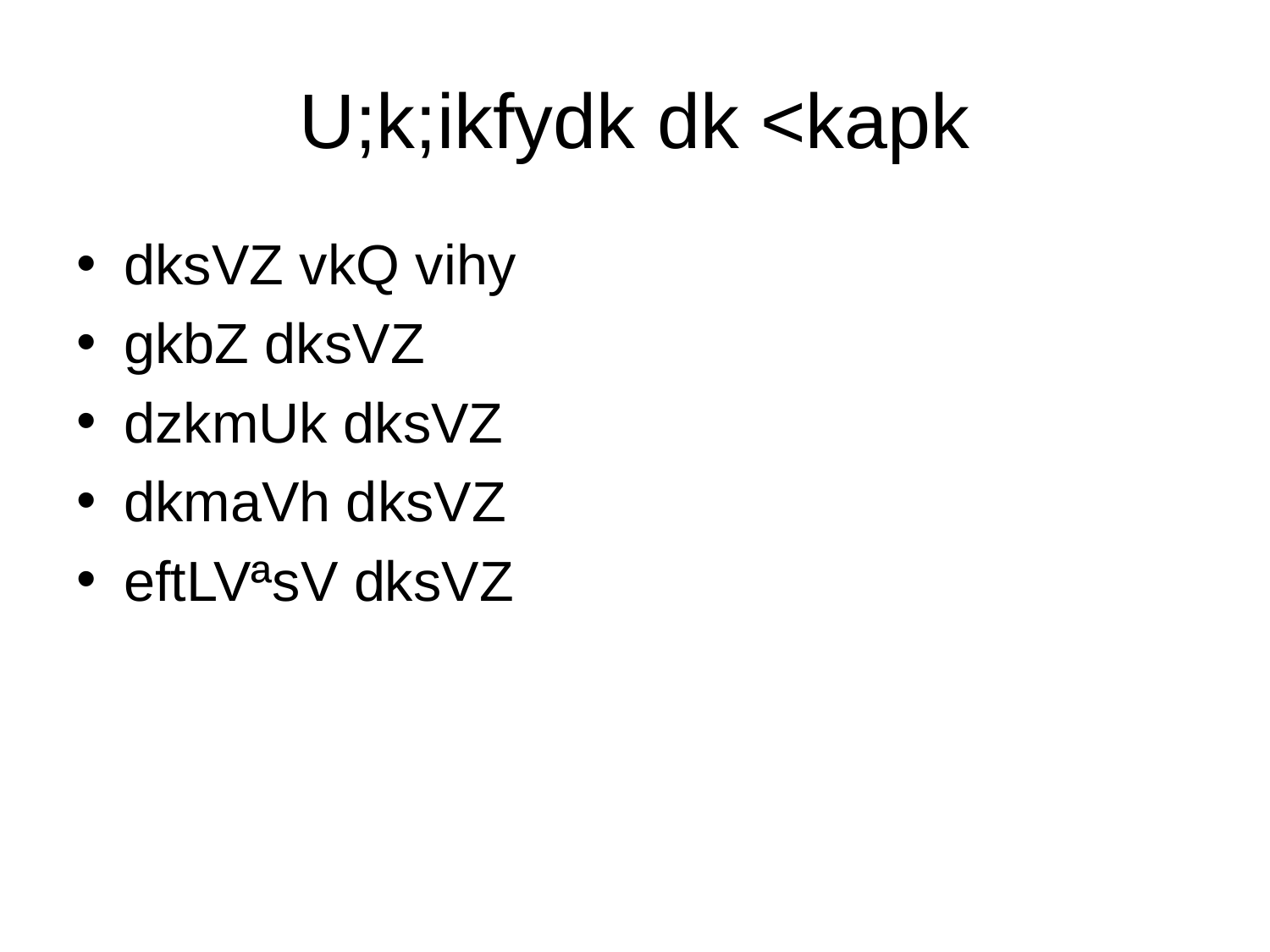

# U;k;ikfydk dk <kapk
dksVZ vkQ vihy
gkbZ dksVZ
dzkmUk dksVZ
dkmaVh dksVZ
eftLVªsV dksVZ